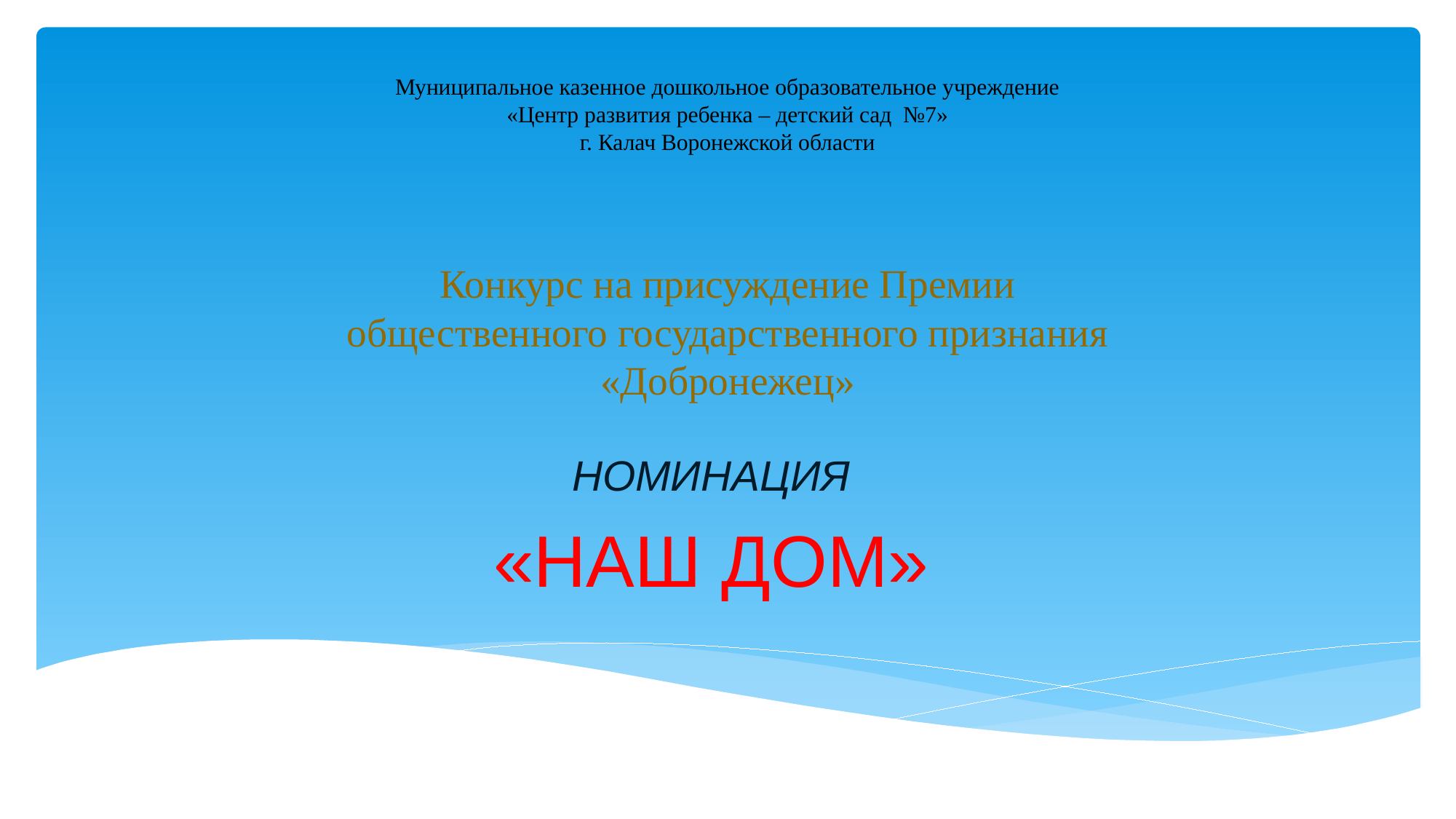

# Муниципальное казенное дошкольное образовательное учреждение «Центр развития ребенка – детский сад  №7» г. Калач Воронежской области Конкурс на присуждение Премии общественного государственного признания «Добронежец»
НОМИНАЦИЯ
«НАШ ДОМ»